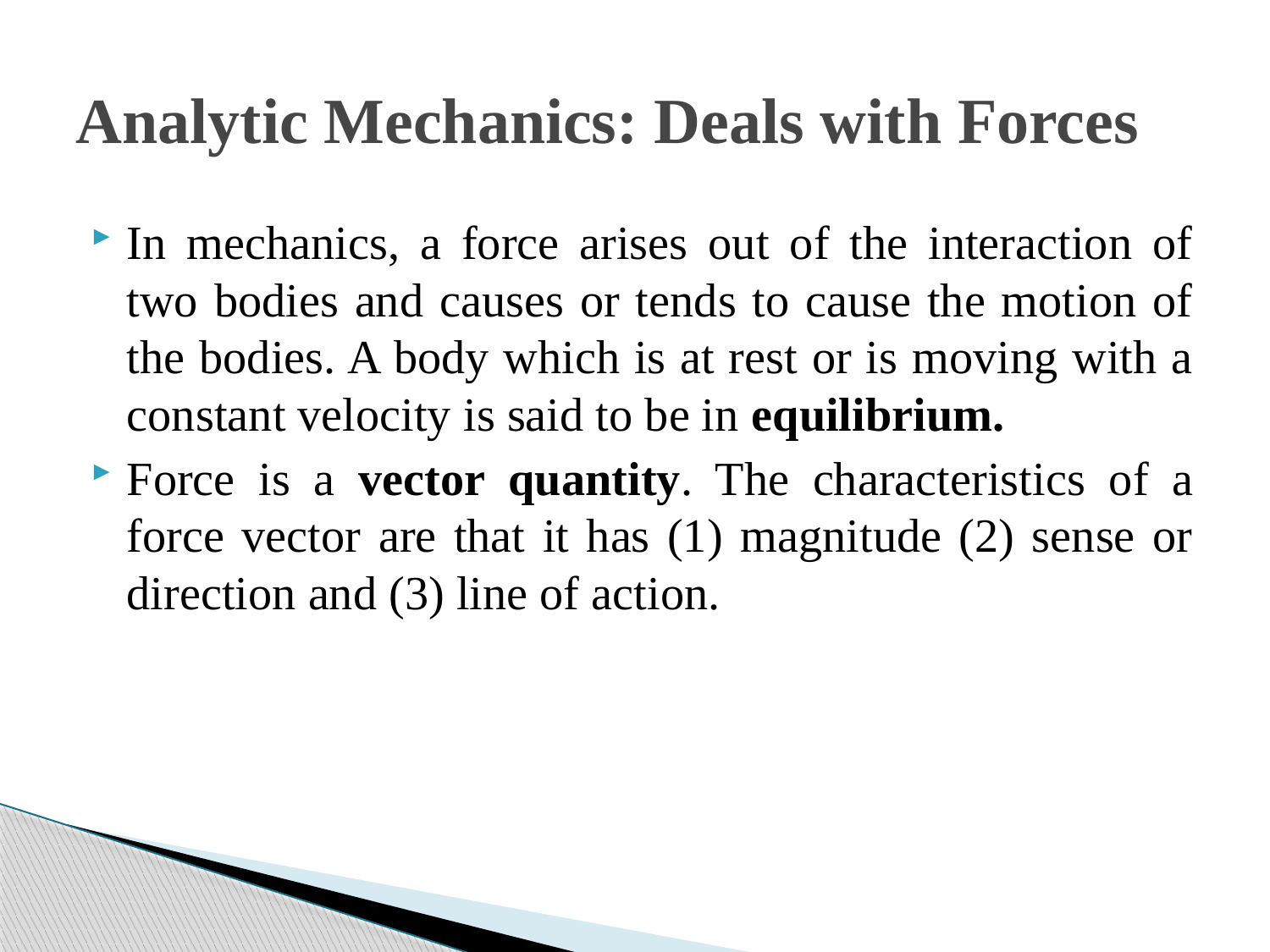

# Analytic Mechanics: Deals with Forces
In mechanics, a force arises out of the interaction of two bodies and causes or tends to cause the motion of the bodies. A body which is at rest or is moving with a constant velocity is said to be in equilibrium.
Force is a vector quantity. The characteristics of a force vector are that it has (1) magnitude (2) sense or direction and (3) line of action.